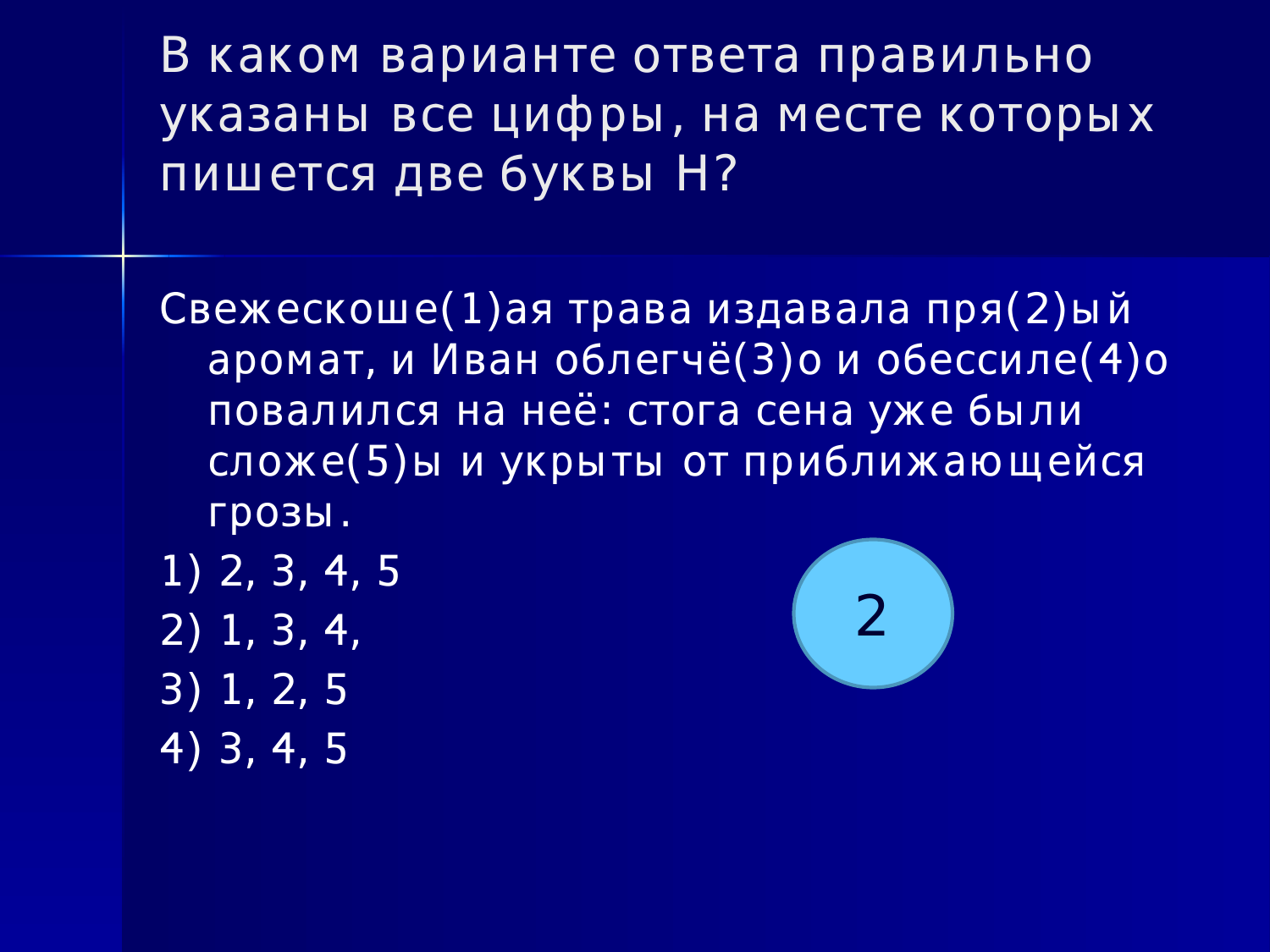

# В каком варианте ответа правильно указаны все цифры, на месте которых пишется две буквы Н?
Свежескоше(1)ая трава издавала пря(2)ый аромат, и Иван облегчё(3)о и обессиле(4)о повалился на неё: стога сена уже были сложе(5)ы и укрыты от приближающейся грозы.
1) 2, 3, 4, 5
2) 1, 3, 4,
3) 1, 2, 5
4) 3, 4, 5

2